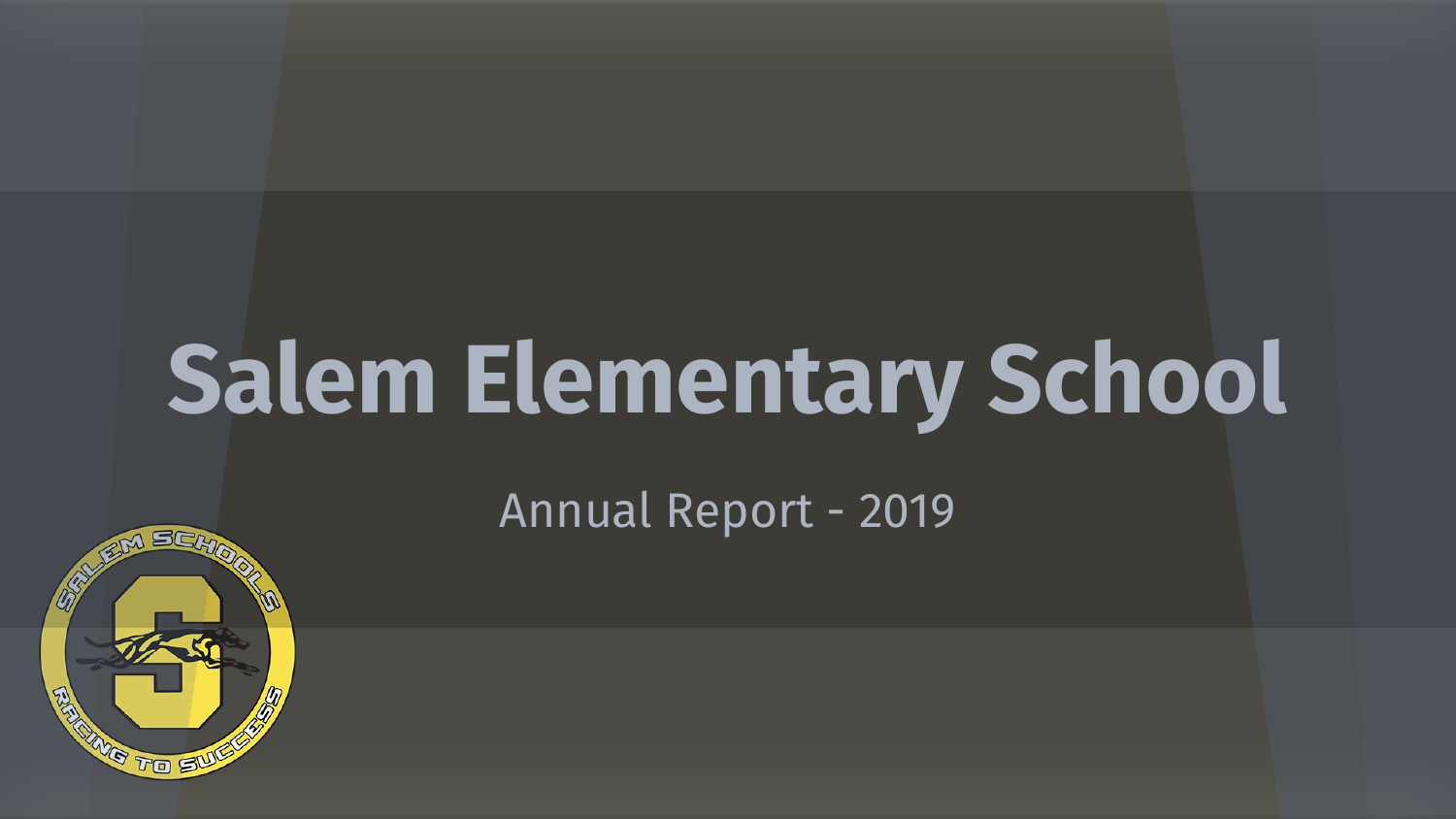

# Salem Elementary School
Annual Report - 2019